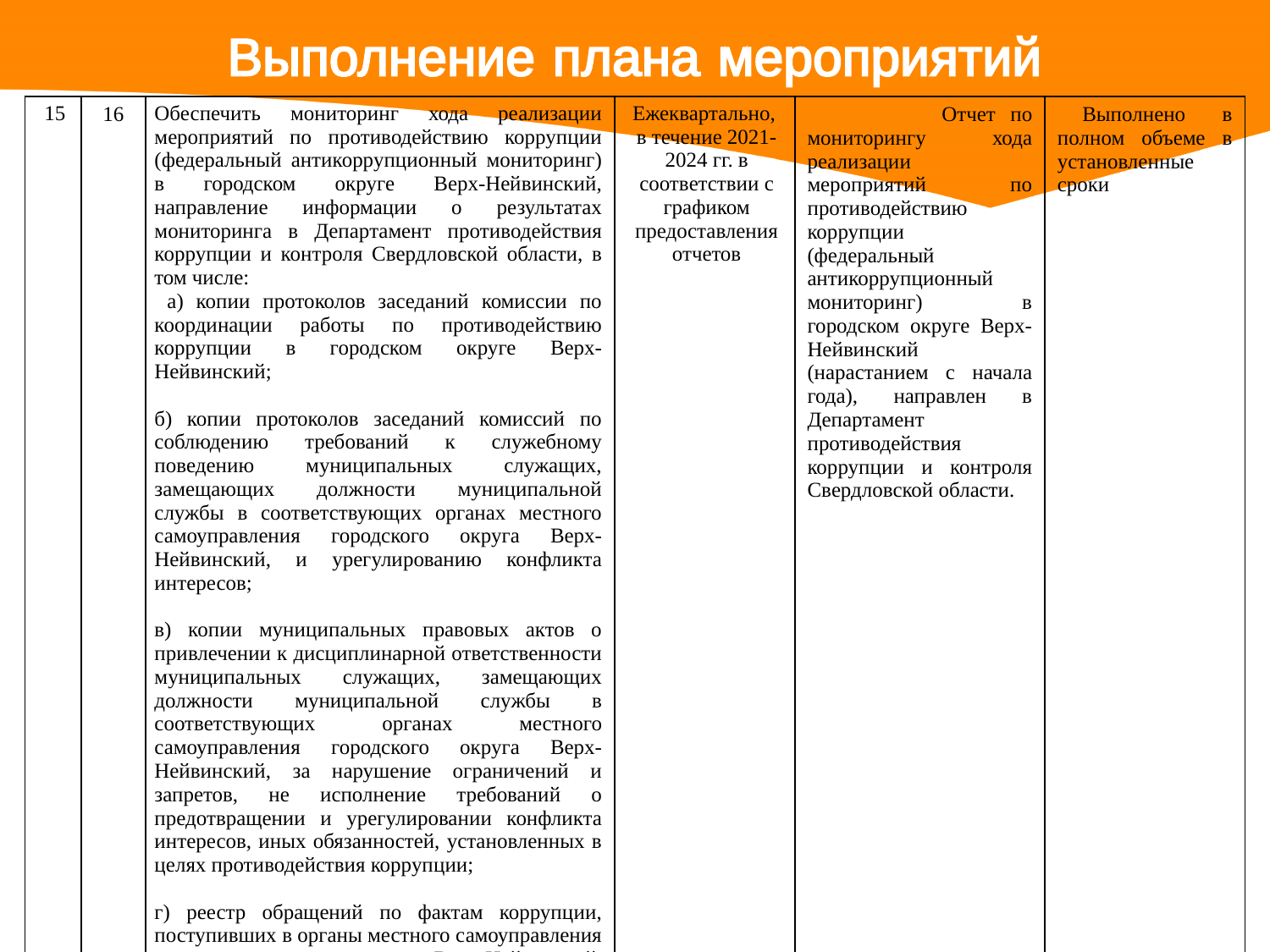

# Выполнение плана мероприятий
| 15 | 16 | Обеспечить мониторинг хода реализации мероприятий по противодействию коррупции (федеральный антикоррупционный мониторинг) в городском округе Верх-Нейвинский, направление информации о результатах мониторинга в Департамент противодействия коррупции и контроля Свердловской области, в том числе: а) копии протоколов заседаний комиссии по координации работы по противодействию коррупции в городском округе Верх-Нейвинский;   б) копии протоколов заседаний комиссий по соблюдению требований к служебному поведению муниципальных служащих, замещающих должности муниципальной службы в соответствующих органах местного самоуправления городского округа Верх-Нейвинский, и урегулированию конфликта интересов;   в) копии муниципальных правовых актов о привлечении к дисциплинарной ответственности муниципальных служащих, замещающих должности муниципальной службы в соответствующих органах местного самоуправления городского округа Верх-Нейвинский, за нарушение ограничений и запретов, не исполнение требований о предотвращении и урегулировании конфликта интересов, иных обязанностей, установленных в целях противодействия коррупции;   г) реестр обращений по фактам коррупции, поступивших в органы местного самоуправления городского округа Верх-Нейвинский, нарастающим итогом по установленной форме | Ежеквартально, в течение 2021-2024 гг. в соответствии с графиком предоставления отчетов | Отчет по мониторингу хода реализации мероприятий по противодействию коррупции (федеральный антикоррупционный мониторинг) в городском округе Верх-Нейвинский (нарастанием с начала года), направлен в Департамент противодействия коррупции и контроля Свердловской области. | Выполнено в полном объеме в установленные сроки |
| --- | --- | --- | --- | --- | --- |
|  |  |  |  |  |  |